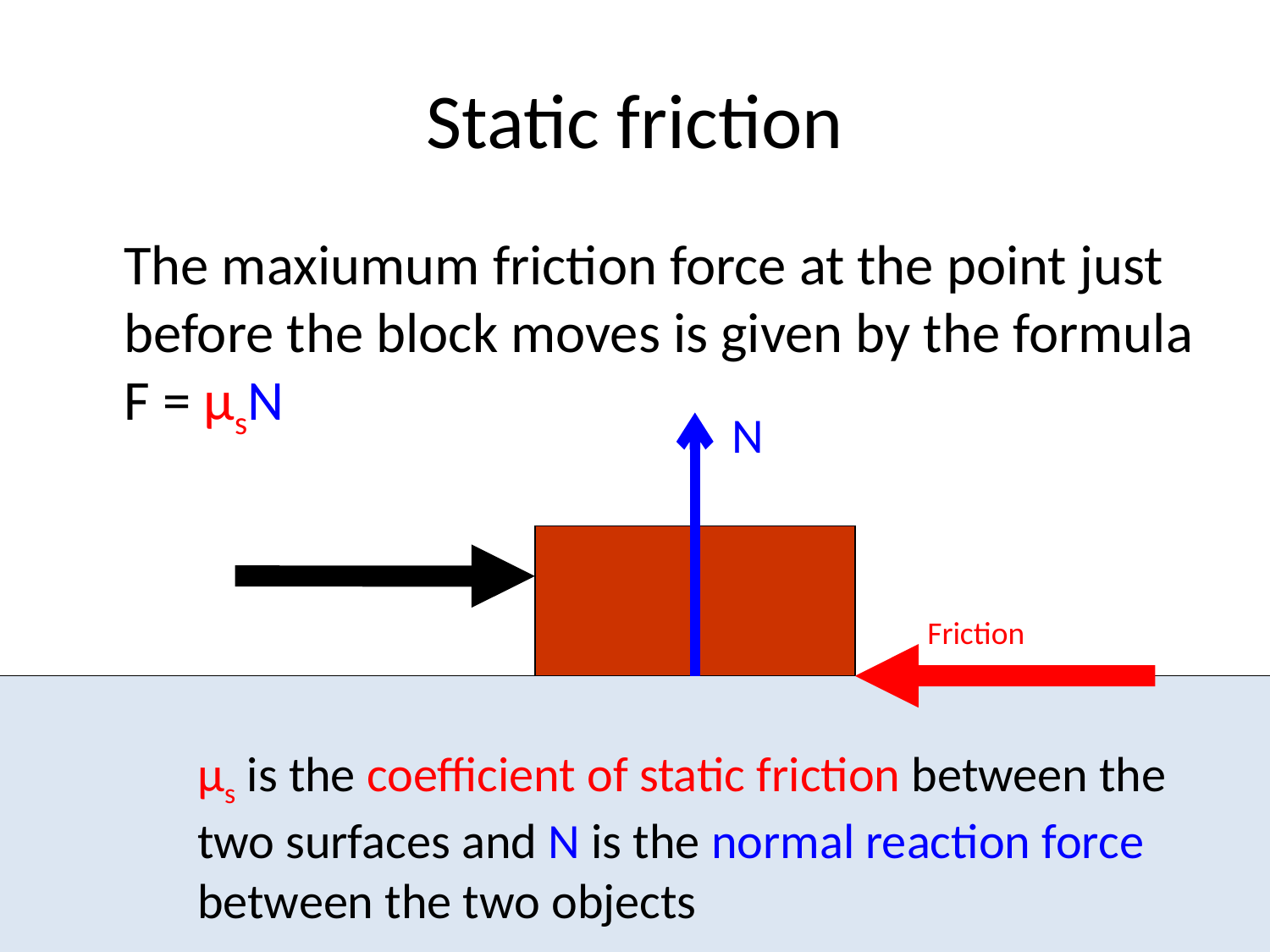

# Static friction
	The maxiumum friction force at the point just before the block moves is given by the formula F = μsN
N

Friction

μs is the coefficient of static friction between the two surfaces and N is the normal reaction force between the two objects